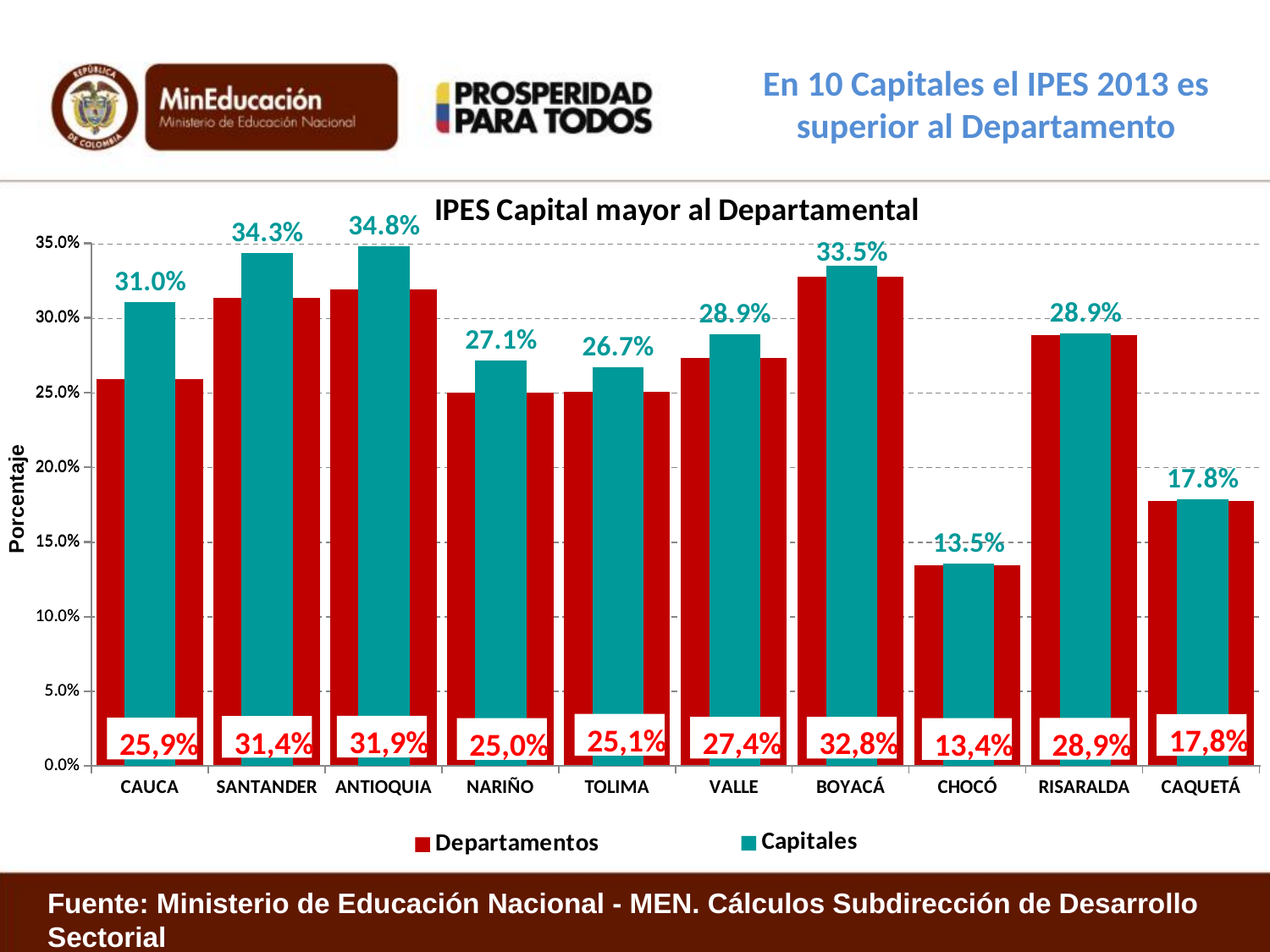

En 10 Capitales el IPES 2013 es superior al Departamento

### Chart: IPES Capital mayor al Departamental

| Category |  |
|---|---|

### Chart

| Category |  |
|---|---|
| CAUCA | 0.25941070735577 |
| SANTANDER | 0.314111955047345 |
| ANTIOQUIA | 0.319424656863207 |
| NARIÑO | 0.250314871866168 |
| TOLIMA | 0.250772634862495 |
| VALLE | 0.273506590670668 |
| BOYACÁ | 0.327921089355954 |
| CHOCÓ | 0.134425908657815 |
| RISARALDA | 0.288807886069393 |
| CAQUETÁ | 0.177595876148997 |
25,1%
17,8%
31,9%
31,4%
27,4%
32,8%
25,9%
28,9%
25,0%
13,4%
Porcentaje
Fuente: Ministerio de Educación Nacional - MEN. Cálculos Subdirección de Desarrollo Sectorial